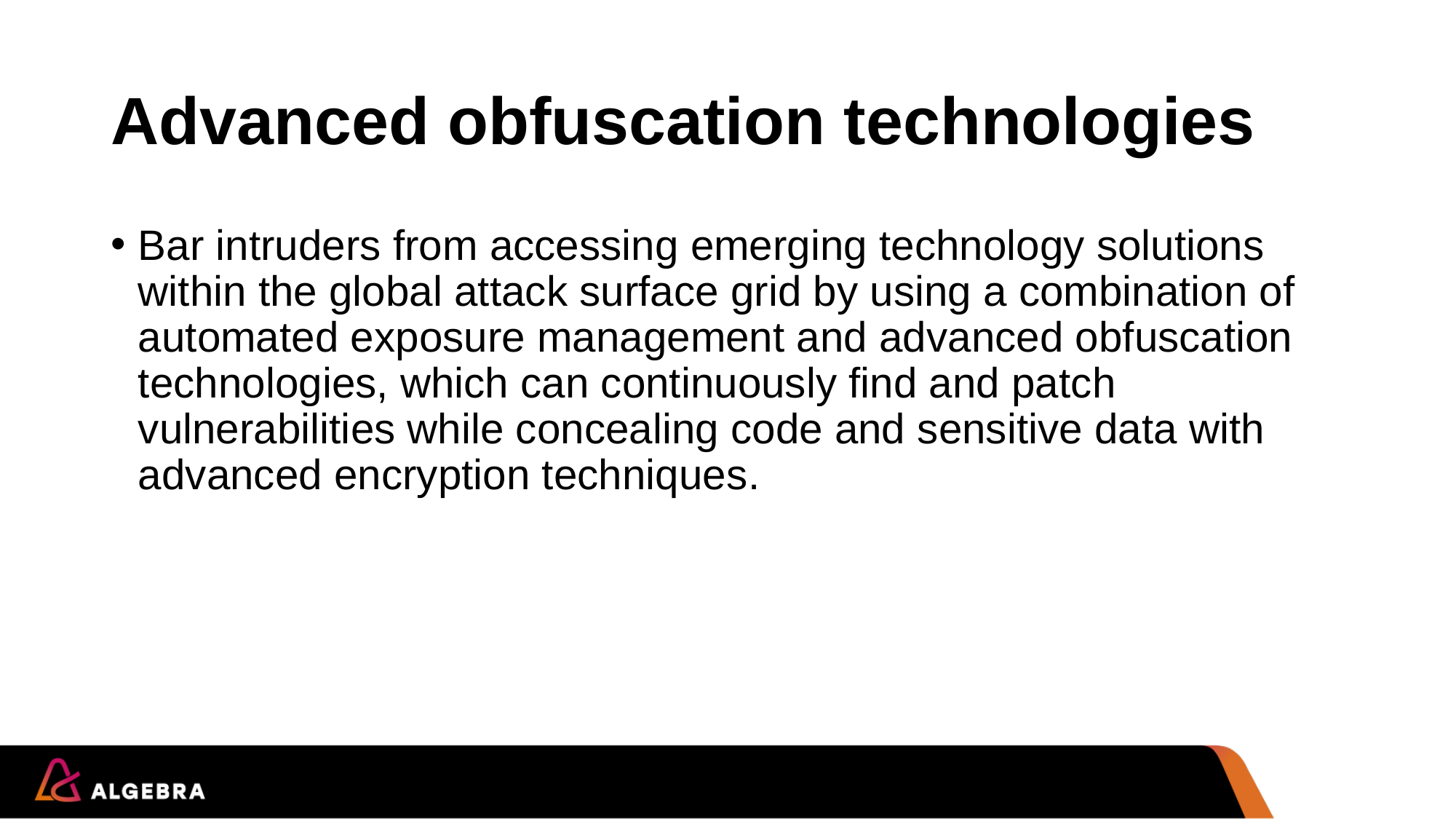

# Advanced obfuscation technologies
Bar intruders from accessing emerging technology solutions within the global attack surface grid by using a combination of automated exposure management and advanced obfuscation technologies, which can continuously find and patch vulnerabilities while concealing code and sensitive data with advanced encryption techniques.